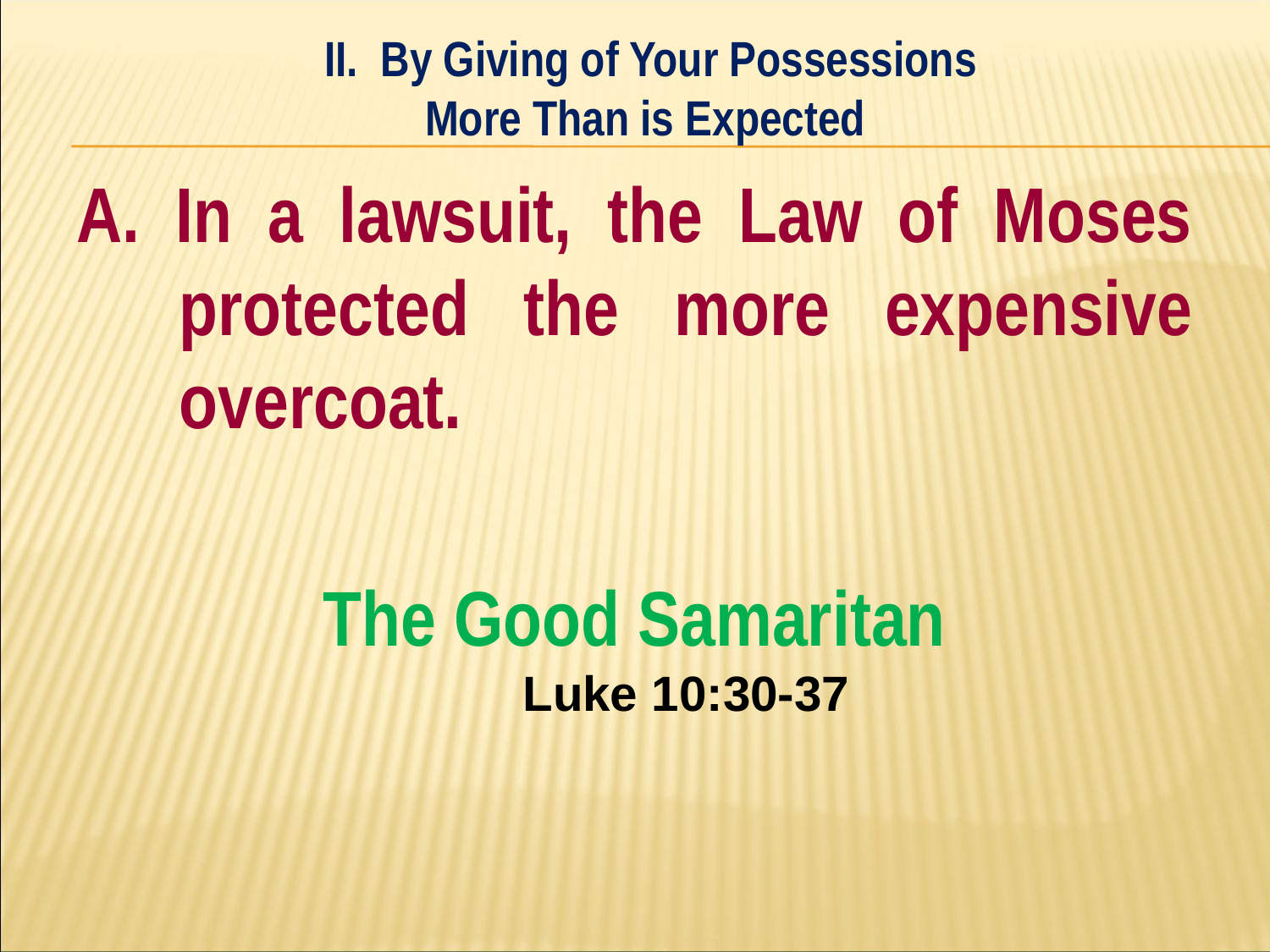

II.  By Giving of Your Possessions
More Than is Expected
#
A. In a lawsuit, the Law of Moses protected the more expensive overcoat.

The Good Samaritan
Luke 10:30-37